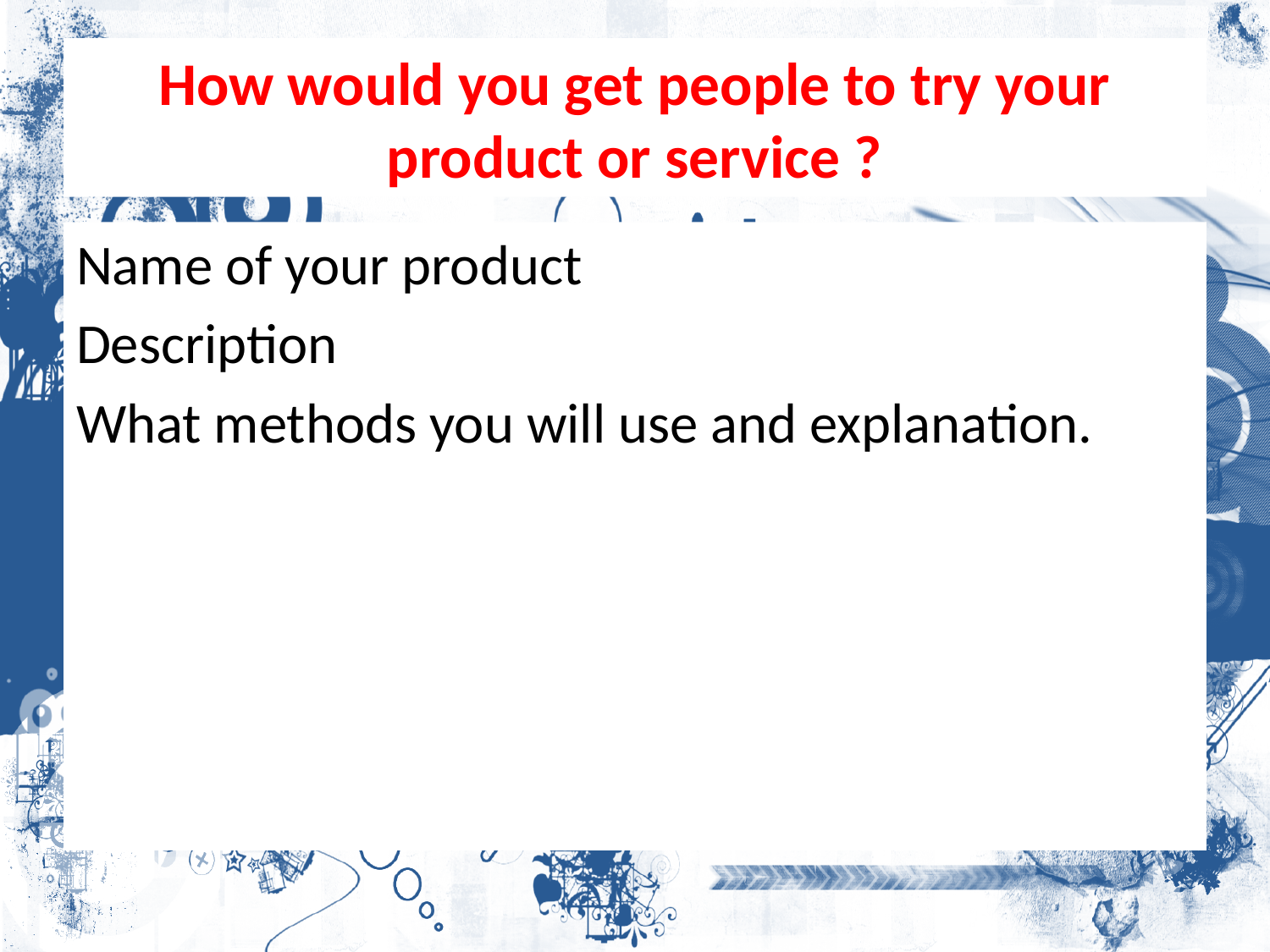

# How would you get people to try your product or service ?
Name of your product
Description
What methods you will use and explanation.